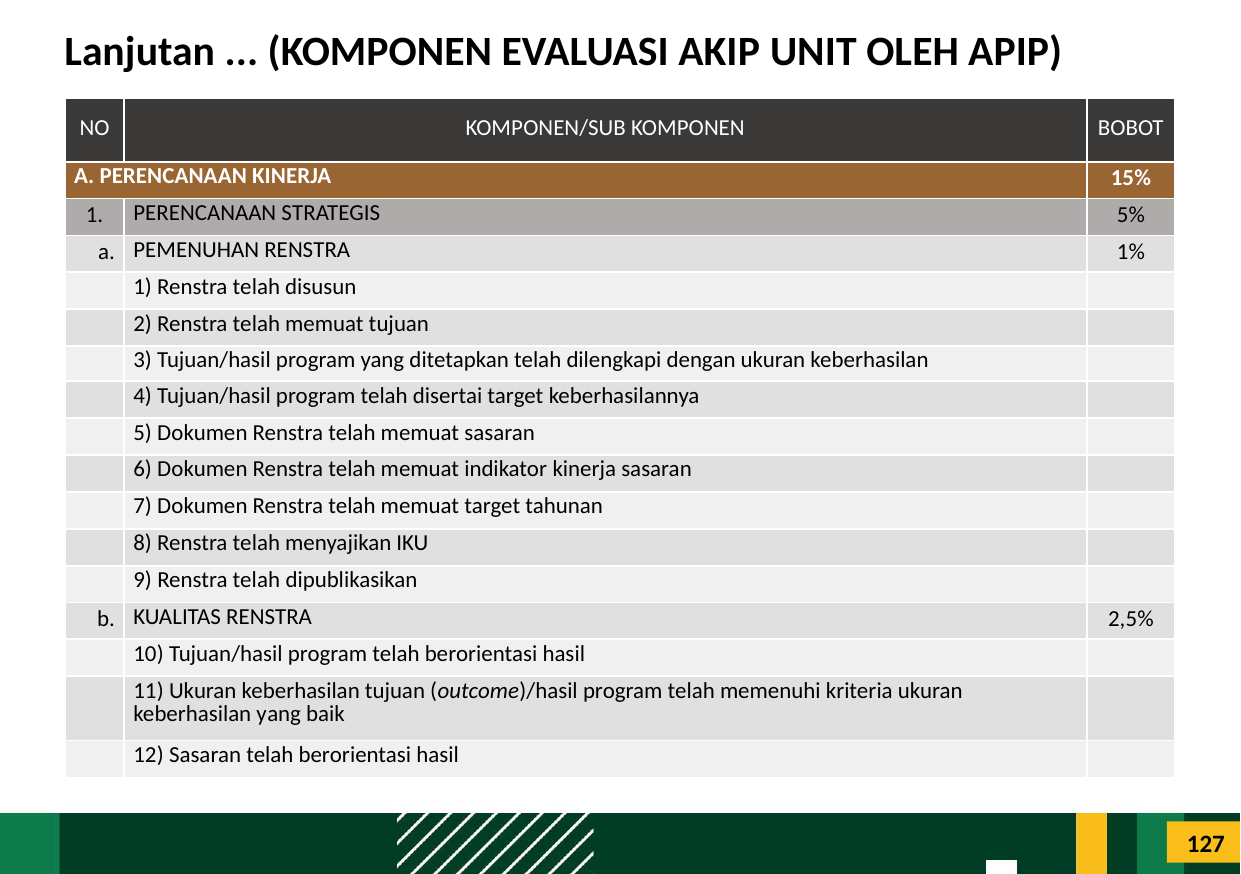

# Lanjutan ... (KOMPONEN EVALUASI AKIP UNIT OLEH APIP)
| NO | KOMPONEN/SUB KOMPONEN | BOBOT |
| --- | --- | --- |
| A. PERENCANAAN KINERJA |  | 15% |
| 1. | PERENCANAAN STRATEGIS | 5% |
| a. | PEMENUHAN RENSTRA | 1% |
|  | 1) Renstra telah disusun |  |
|  | 2) Renstra telah memuat tujuan |  |
|  | 3) Tujuan/hasil program yang ditetapkan telah dilengkapi dengan ukuran keberhasilan |  |
|  | 4) Tujuan/hasil program telah disertai target keberhasilannya |  |
|  | 5) Dokumen Renstra telah memuat sasaran |  |
|  | 6) Dokumen Renstra telah memuat indikator kinerja sasaran |  |
|  | 7) Dokumen Renstra telah memuat target tahunan |  |
|  | 8) Renstra telah menyajikan IKU |  |
|  | 9) Renstra telah dipublikasikan |  |
| b. | KUALITAS RENSTRA | 2,5% |
|  | 10) Tujuan/hasil program telah berorientasi hasil |  |
|  | 11) Ukuran keberhasilan tujuan (outcome)/hasil program telah memenuhi kriteria ukuran keberhasilan yang baik |  |
|  | 12) Sasaran telah berorientasi hasil |  |
127